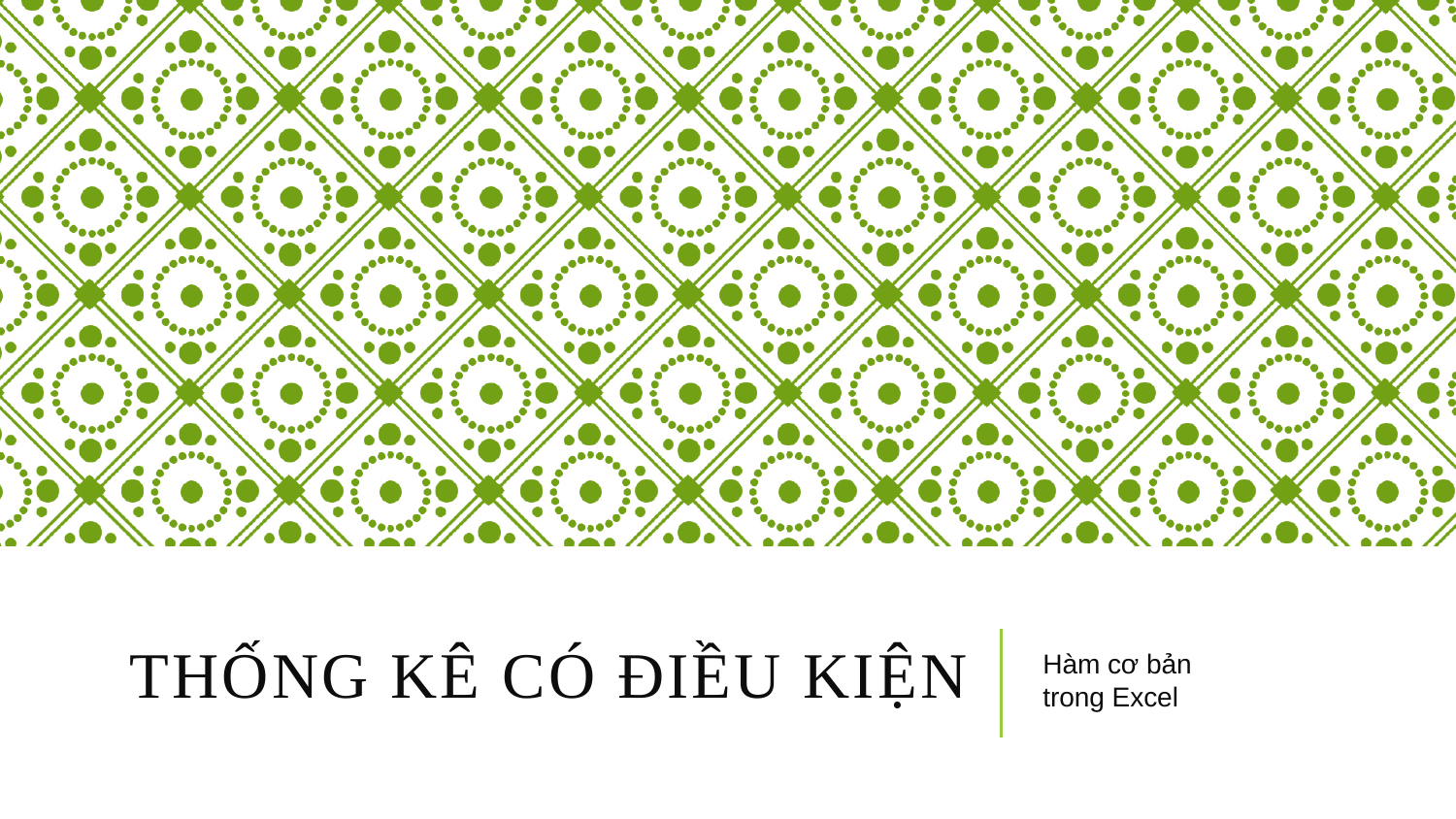

# THỐNG KÊ có ĐIỀU KIỆN
Hàm cơ bản
trong Excel